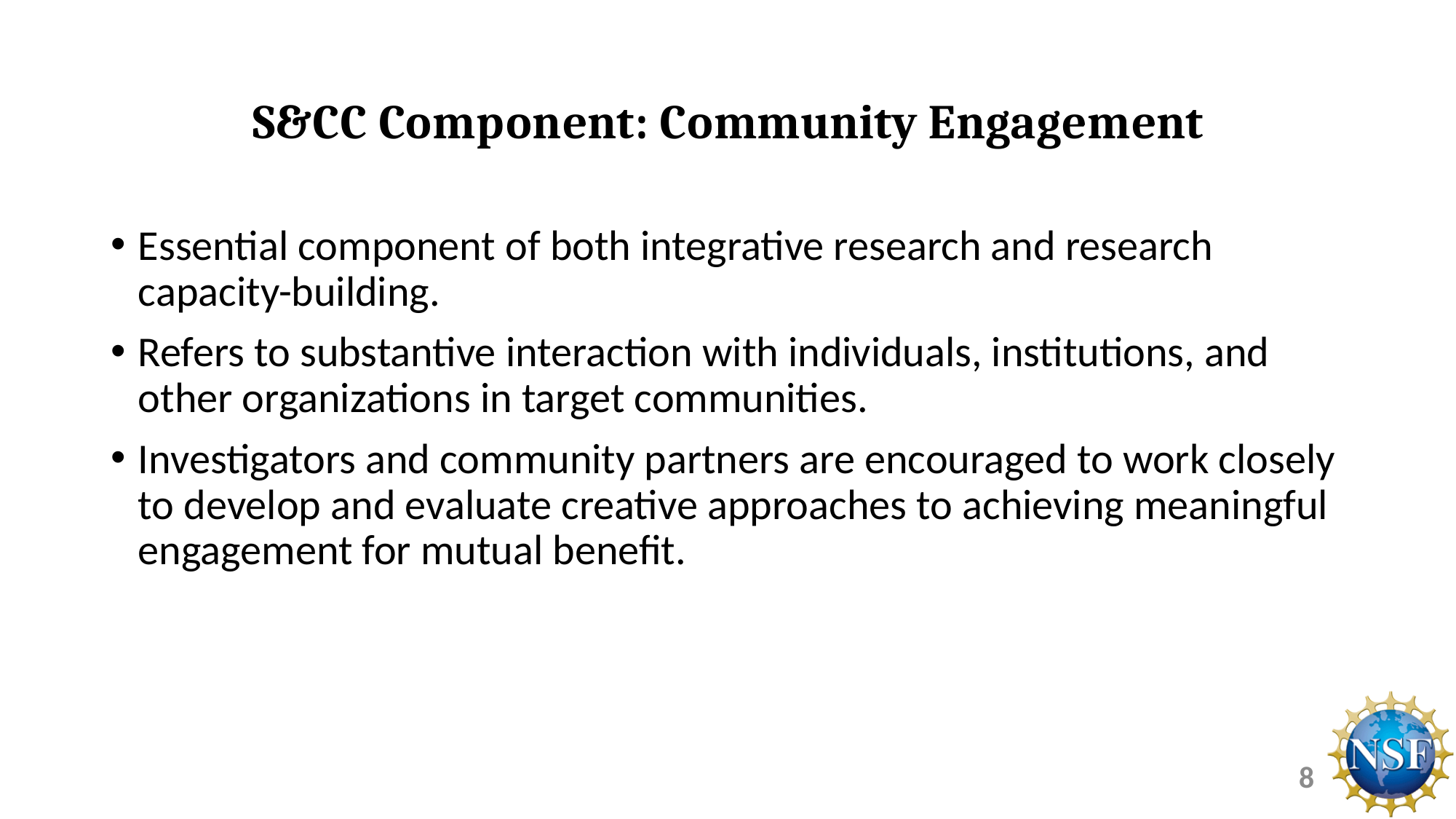

# S&CC Component: Community Engagement
Essential component of both integrative research and research capacity-building.
Refers to substantive interaction with individuals, institutions, and other organizations in target communities.
Investigators and community partners are encouraged to work closely to develop and evaluate creative approaches to achieving meaningful engagement for mutual benefit.

8